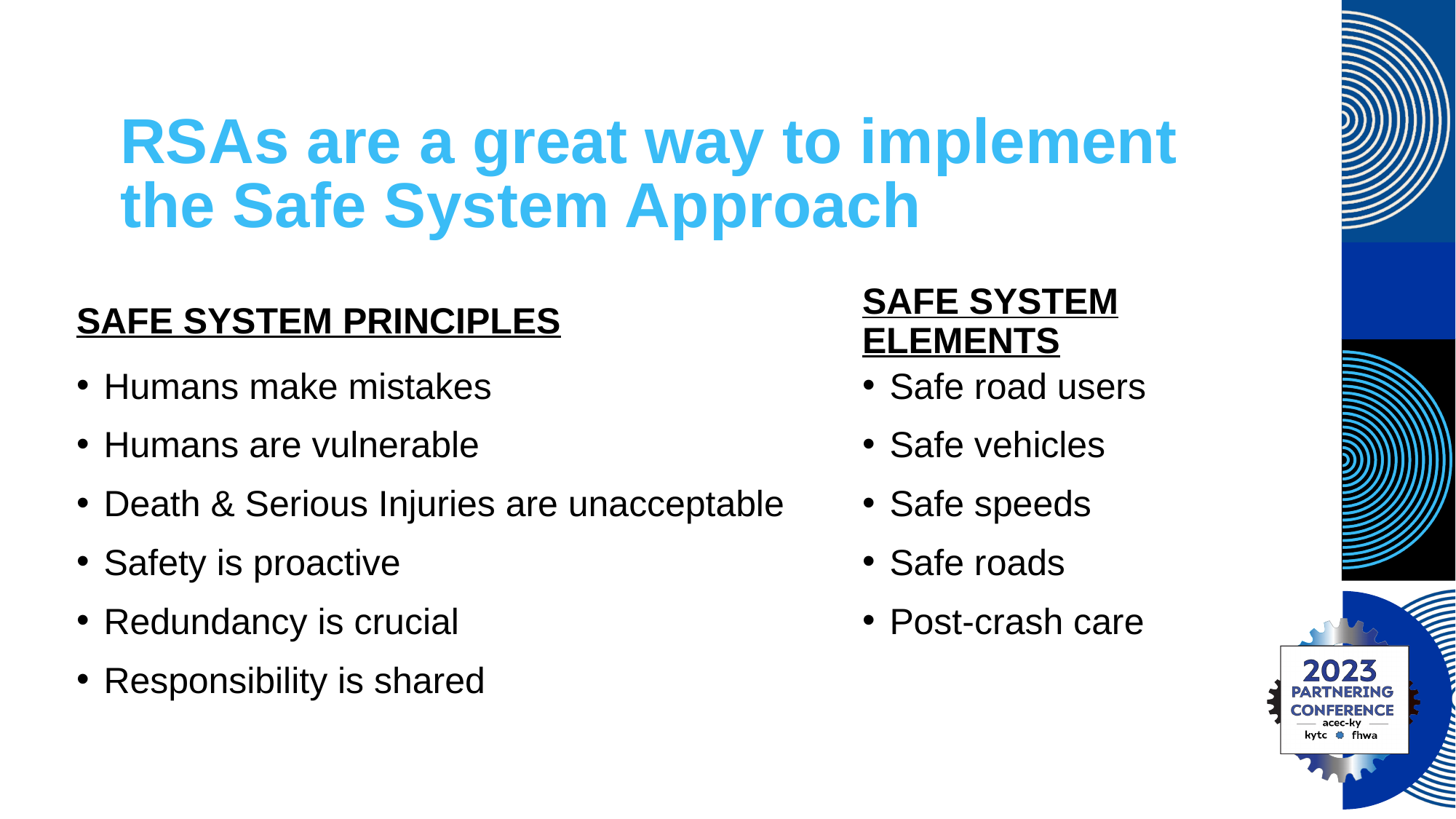

# RSAs are a great way to implement the Safe System Approach
Safe System Principles
Safe System Elements
Humans make mistakes
Humans are vulnerable
Death & Serious Injuries are unacceptable
Safety is proactive
Redundancy is crucial
Responsibility is shared
Safe road users
Safe vehicles
Safe speeds
Safe roads
Post-crash care